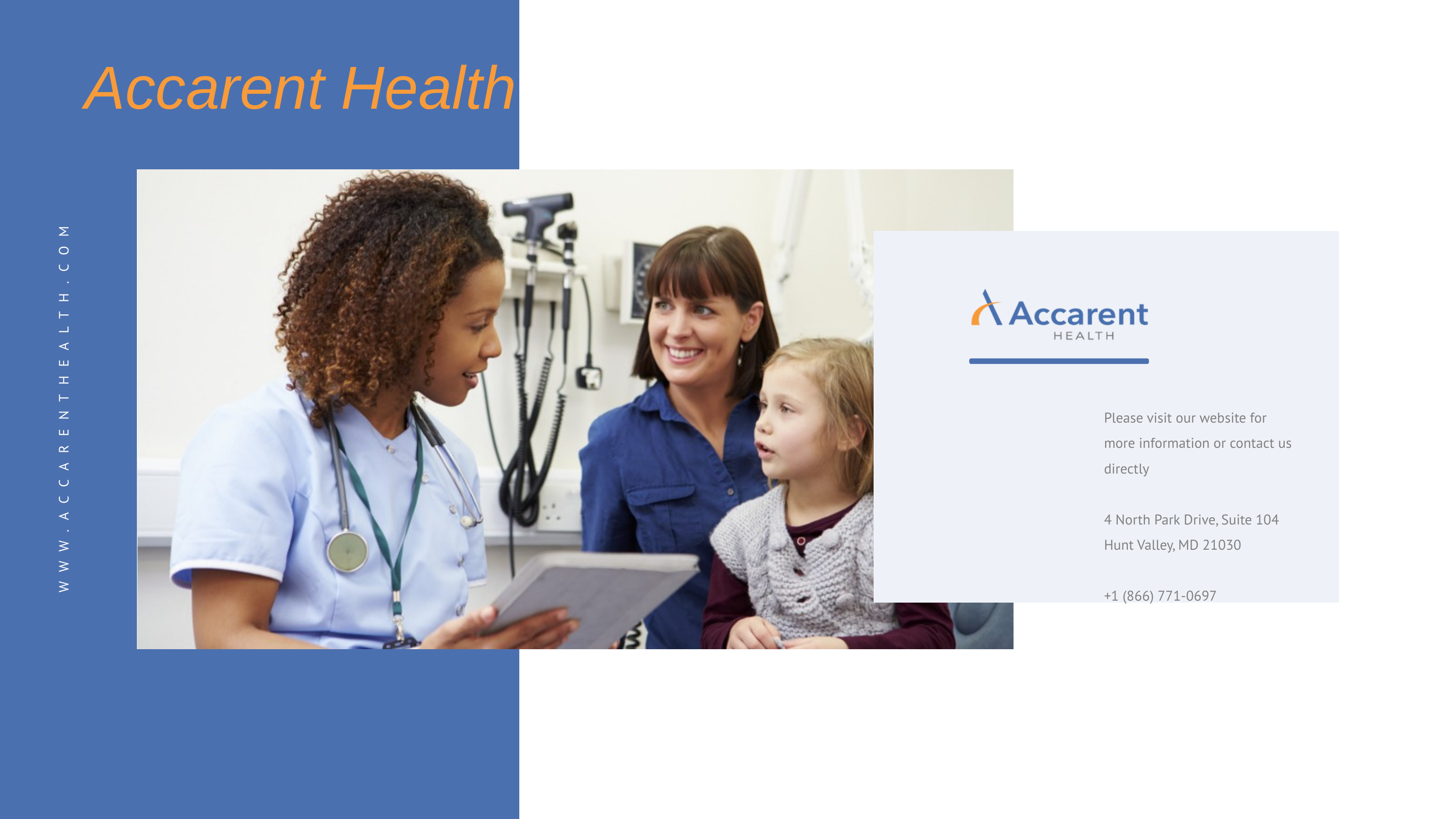

Accarent Health

Please visit our website for more information or contact us directly

4 North Park Drive, Suite 104
Hunt Valley, MD 21030

+1 (866) 771-0697
WWW.ACCARENTHEALTH.COM